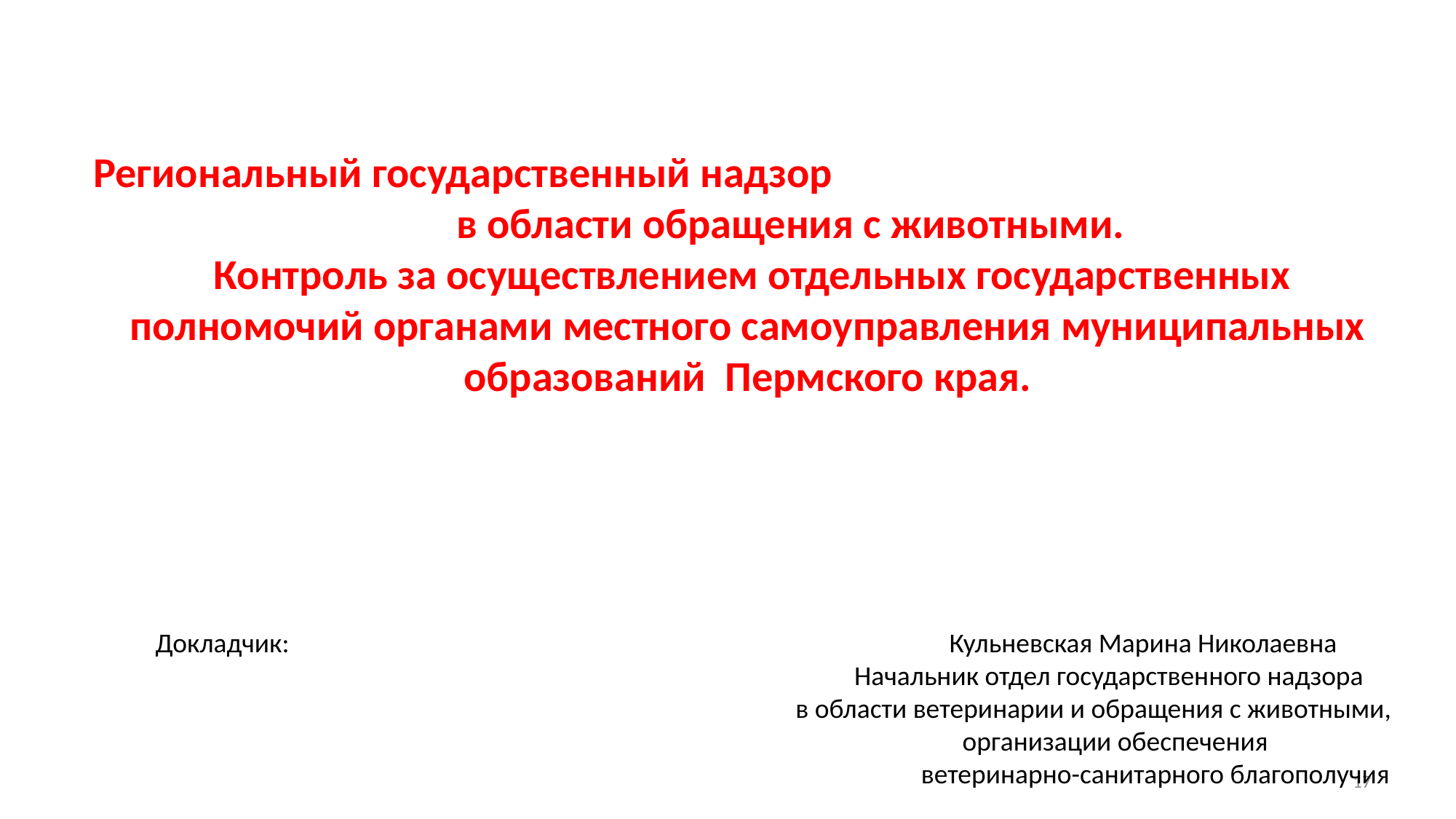

Региональный государственный надзор                                                                     в области обращения с животными.
 Контроль за осуществлением отдельных государственных полномочий органами местного самоуправления муниципальных образований  Пермского края.

Докладчик:                                                                                                           Кульневская Марина Николаевна
                                                                                                                      Начальник отдел государственного надзора
                                                                                                                 в области ветеринарии и обращения с животными,
                                                                                                                        организации обеспечения
                                                                                                                                    ветеринарно-санитарного благополучия

17